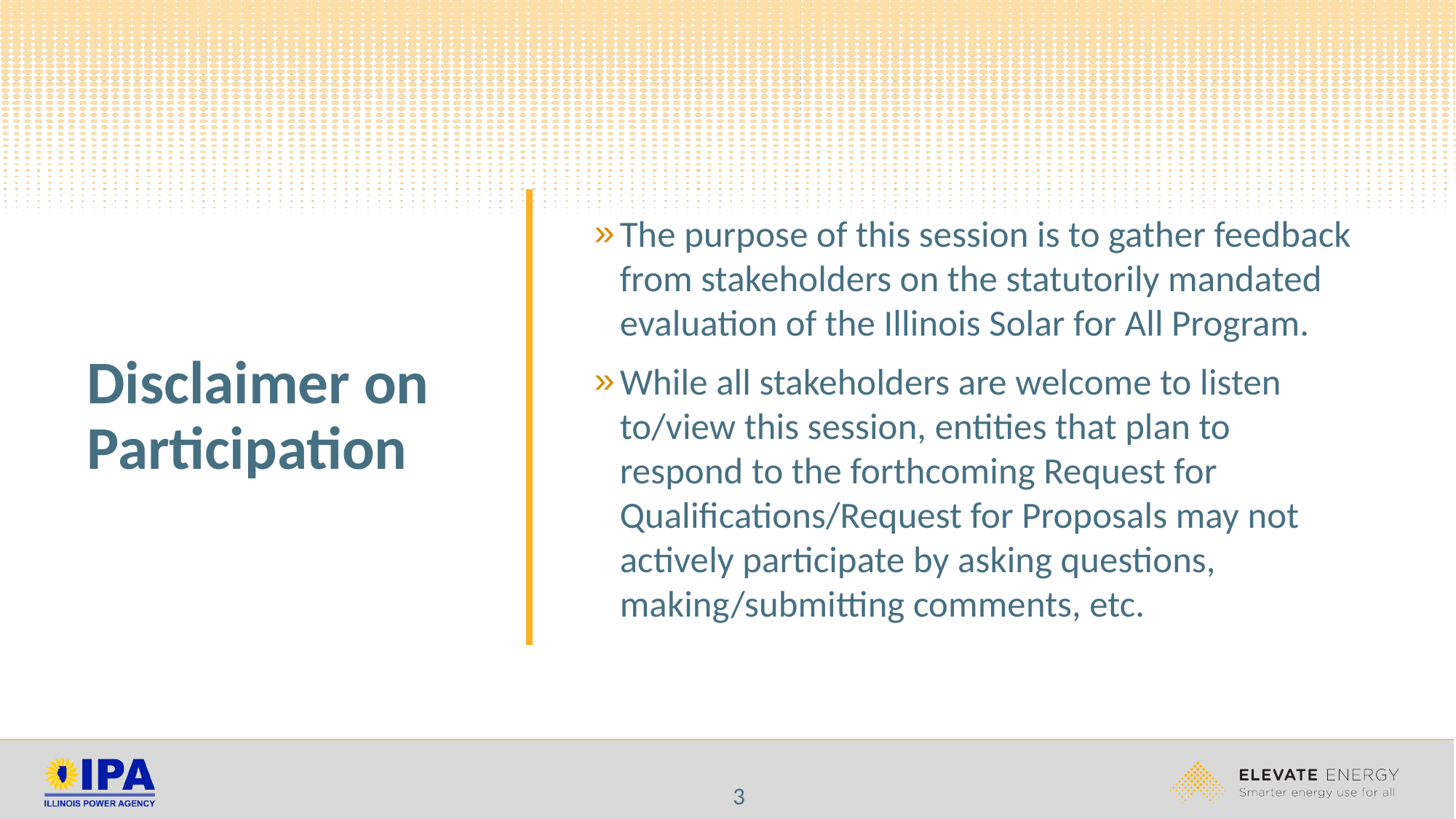

# Disclaimer on Participation
The purpose of this session is to gather feedback from stakeholders on the statutorily mandated evaluation of the Illinois Solar for All Program.
While all stakeholders are welcome to listen to/view this session, entities that plan to respond to the forthcoming Request for Qualifications/Request for Proposals may not actively participate by asking questions, making/submitting comments, etc.
3